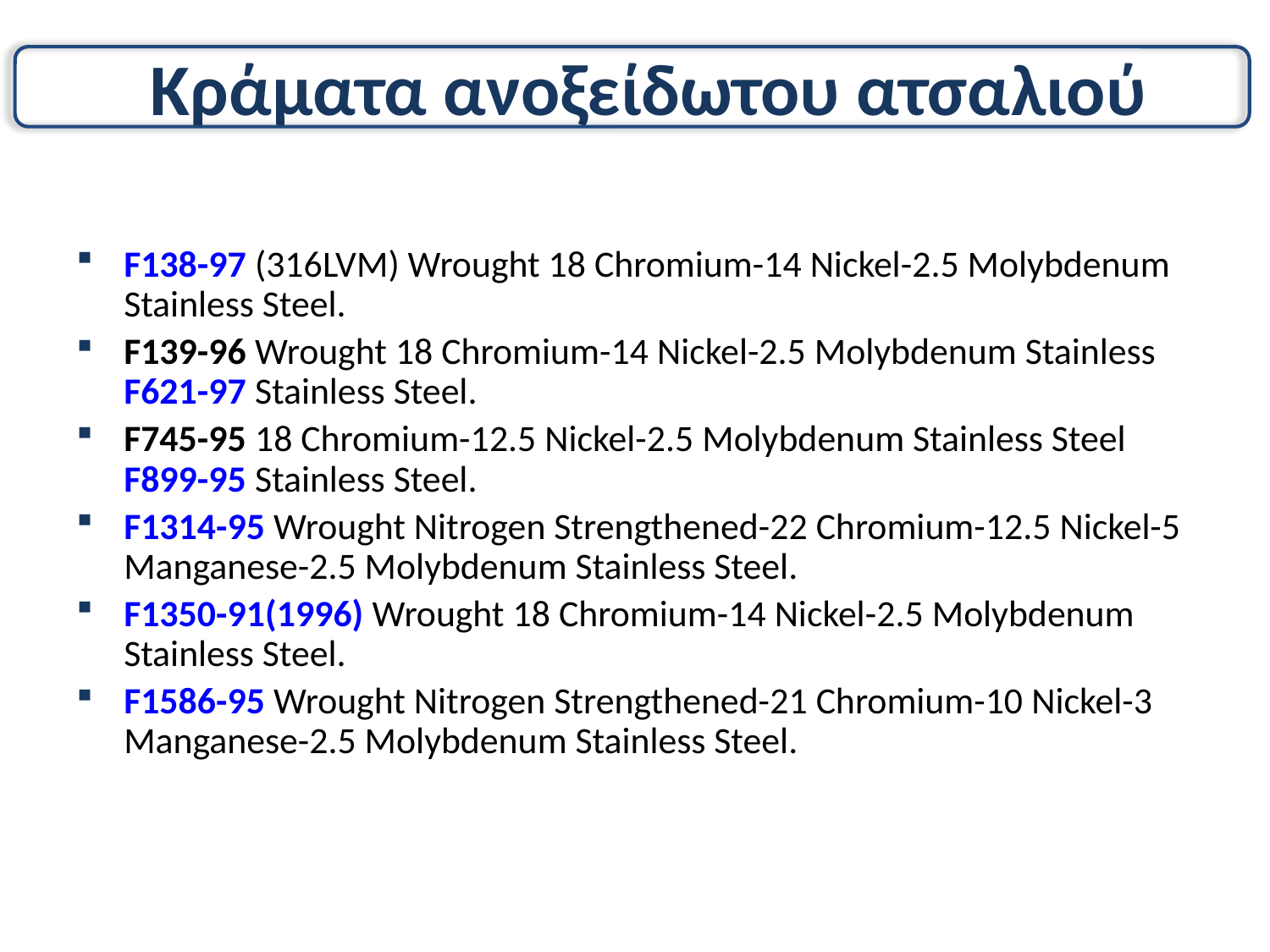

# Κράματα ανοξείδωτου ατσαλιού

F138-97 (316LVM) Wrought 18 Chromium-14 Nickel-2.5 Molybdenum Stainless Steel.
F139-96 Wrought 18 Chromium-14 Nickel-2.5 Molybdenum Stainless
F621-97 Stainless Steel.
F745-95 18 Chromium-12.5 Nickel-2.5 Molybdenum Stainless Steel
F899-95 Stainless Steel.
F1314-95 Wrought Nitrogen Strengthened-22 Chromium-12.5 Nickel-5 Manganese-2.5 Molybdenum Stainless Steel.
F1350-91(1996) Wrought 18 Chromium-14 Nickel-2.5 Molybdenum Stainless Steel.
F1586-95 Wrought Nitrogen Strengthened-21 Chromium-10 Nickel-3 Manganese-2.5 Molybdenum Stainless Steel.